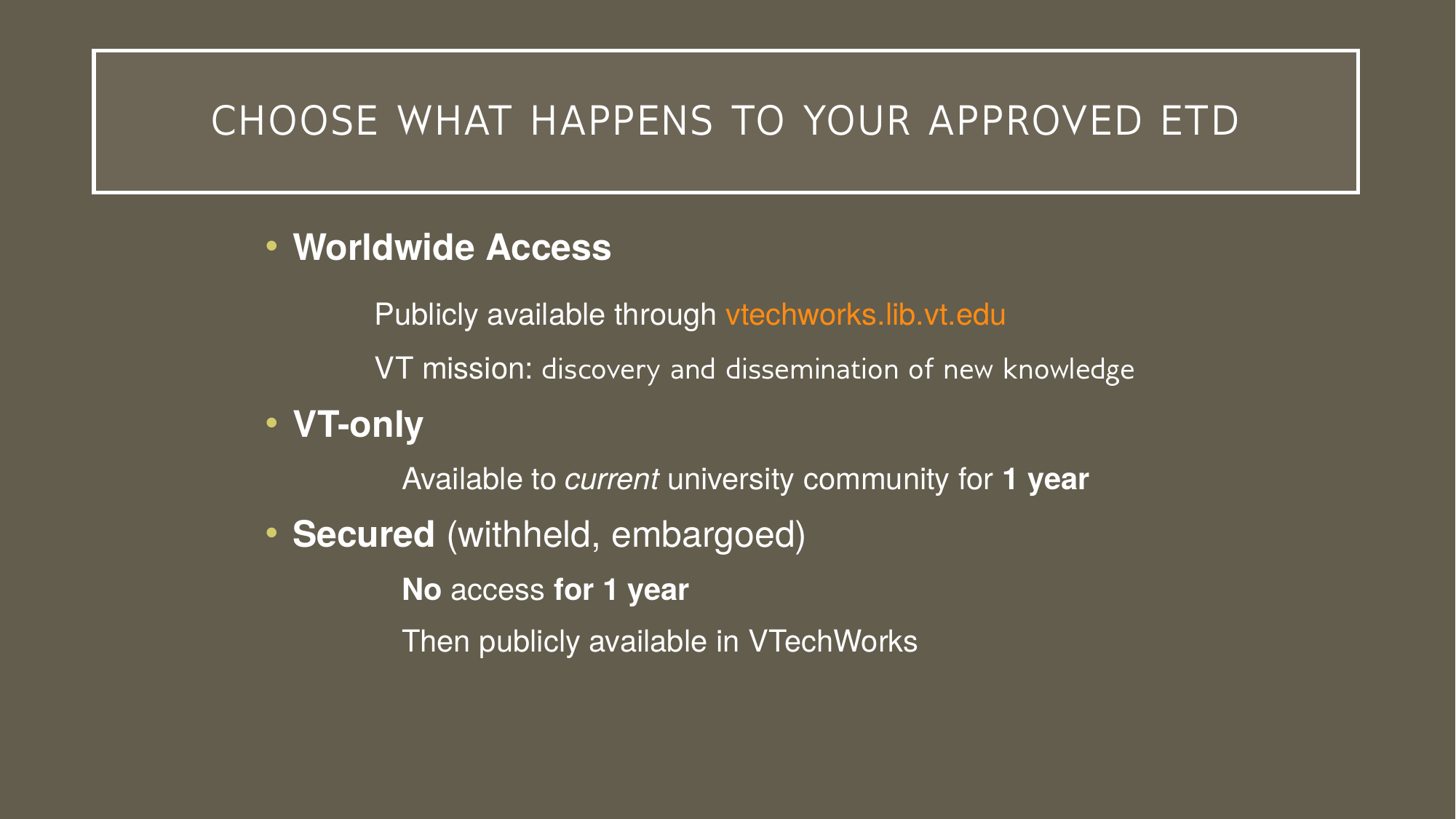

# Choose what Happens to Your Approved ETD
Worldwide Access
	Publicly available through vtechworks.lib.vt.edu
	VT mission: discovery and dissemination of new knowledge
VT-only
	Available to current university community for 1 year
Secured (withheld, embargoed)
	No access for 1 year
	Then publicly available in VTechWorks